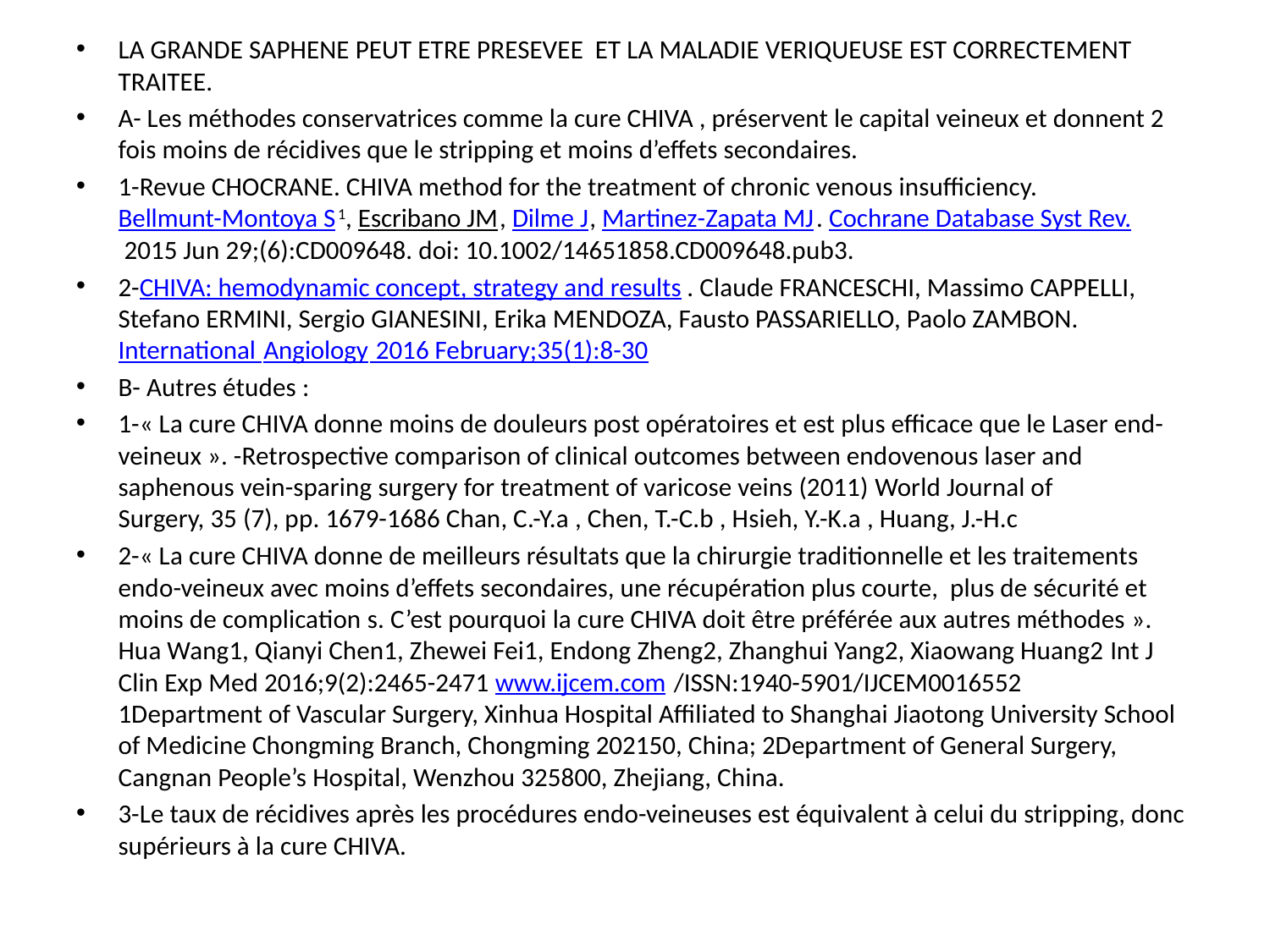

LA GRANDE SAPHENE PEUT ETRE PRESEVEE  ET LA MALADIE VERIQUEUSE EST CORRECTEMENT TRAITEE.
A- Les méthodes conservatrices comme la cure CHIVA , préservent le capital veineux et donnent 2 fois moins de récidives que le stripping et moins d’effets secondaires.
1-Revue CHOCRANE. CHIVA method for the treatment of chronic venous insufficiency.Bellmunt-Montoya S1, Escribano JM, Dilme J, Martinez-Zapata MJ. Cochrane Database Syst Rev. 2015 Jun 29;(6):CD009648. doi: 10.1002/14651858.CD009648.pub3.
2-CHIVA: hemodynamic concept, strategy and results. Claude FRANCESCHI, Massimo CAPPELLI, Stefano ERMINI, Sergio GIANESINI, Erika MENDOZA, Fausto PASSARIELLO, Paolo ZAMBON. International Angiology 2016 February;35(1):8-30
B- Autres études :
1-« La cure CHIVA donne moins de douleurs post opératoires et est plus efficace que le Laser end-veineux ». -Retrospective comparison of clinical outcomes between endovenous laser and saphenous vein-sparing surgery for treatment of varicose veins (2011) World Journal of Surgery, 35 (7), pp. 1679-1686 Chan, C.-Y.a , Chen, T.-C.b , Hsieh, Y.-K.a , Huang, J.-H.c
2-« La cure CHIVA donne de meilleurs résultats que la chirurgie traditionnelle et les traitements endo-veineux avec moins d’effets secondaires, une récupération plus courte,  plus de sécurité et moins de complication s. C’est pourquoi la cure CHIVA doit être préférée aux autres méthodes ».  Hua Wang1, Qianyi Chen1, Zhewei Fei1, Endong Zheng2, Zhanghui Yang2, Xiaowang Huang2 Int J Clin Exp Med 2016;9(2):2465-2471 www.ijcem.com /ISSN:1940-5901/IJCEM0016552
1Department of Vascular Surgery, Xinhua Hospital Affiliated to Shanghai Jiaotong University School of Medicine Chongming Branch, Chongming 202150, China; 2Department of General Surgery, Cangnan People’s Hospital, Wenzhou 325800, Zhejiang, China.
3-Le taux de récidives après les procédures endo-veineuses est équivalent à celui du stripping, donc supérieurs à la cure CHIVA.